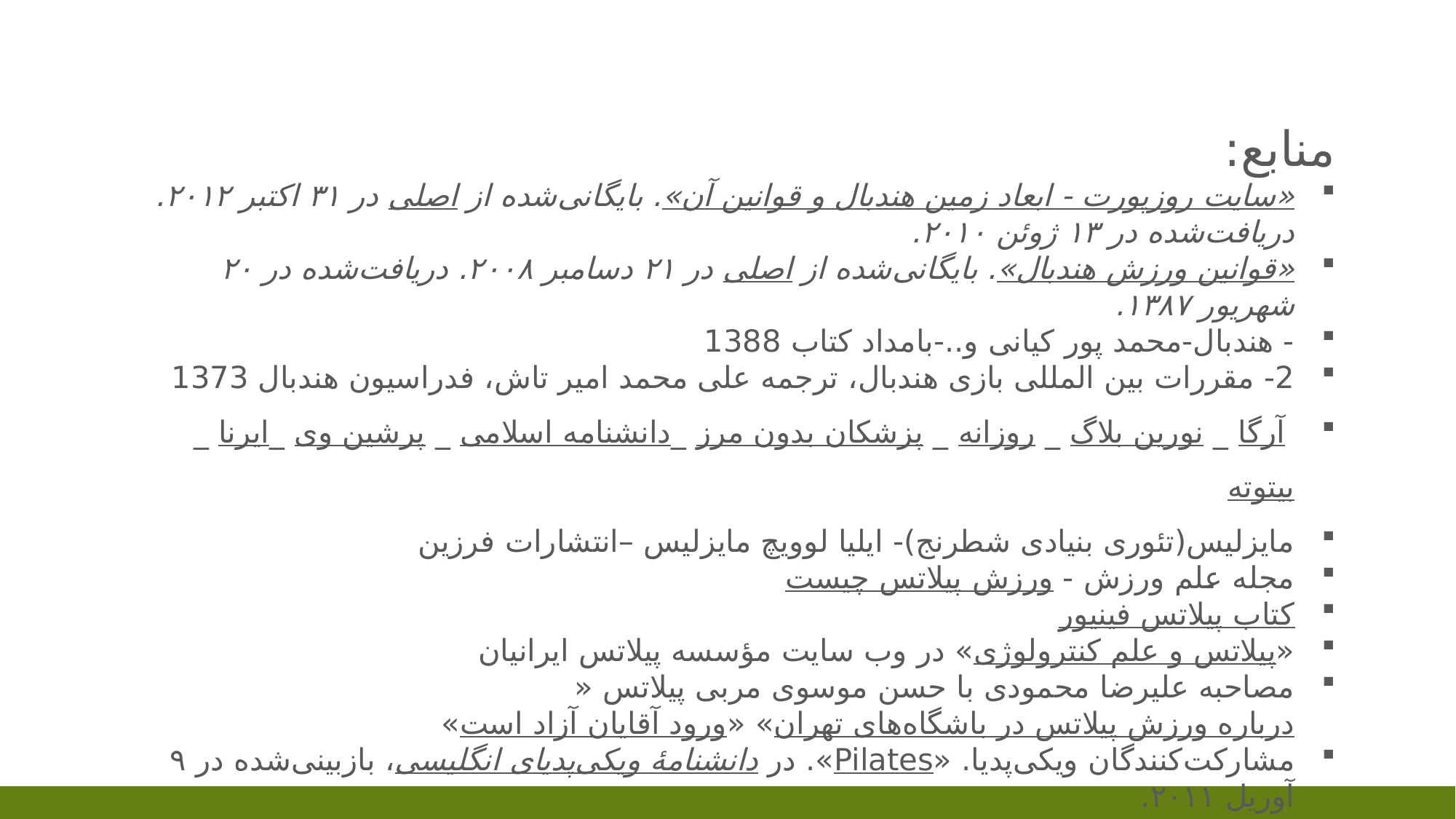

منابع:
«سایت روزپورت - ابعاد زمین هندبال و قوانین آن». بایگانی‌شده از اصلی در ۳۱ اکتبر ۲۰۱۲. دریافت‌شده در ۱۳ ژوئن ۲۰۱۰.
«قوانین ورزش هندبال». بایگانی‌شده از اصلی در ۲۱ دسامبر ۲۰۰۸. دریافت‌شده در ۲۰ شهریور ۱۳۸۷.
- هندبال-محمد پور کیانی و..-بامداد کتاب 1388
2- مقررات بین المللی بازی هندبال، ترجمه علی محمد امیر تاش، فدراسیون هندبال 1373
 آرگا _ نورین بلاگ _ روزانه _ پزشکان بدون مرز _دانشنامه اسلامی _ پرشین وی _ایرنا _ بیتوته
مایزلیس(تئوری بنیادی شطرنج)- ایلیا لوویچ مایزلیس –انتشارات فرزین
مجله علم ورزش - ورزش پیلاتس چیست
کتاب پیلاتس فینیور
«پیلاتس و علم کنترولوژی» در وب سایت مؤسسه پیلاتس ایرانیان
مصاحبه علیرضا محمودی با حسن موسوی مربی پیلاتس «درباره ورزش پیلاتس در باشگاه‌های تهران» «ورود آقایان آزاد است»
مشارکت‌کنندگان ویکی‌پدیا. «Pilates». در دانشنامهٔ ویکی‌پدیای انگلیسی، بازبینی‌شده در ۹ آوریل ۲۰۱۱.
متد ورزش پیلاتس در مجله اینترنتی فریا
 «ورزش پیلاتس برای چه افرادی مناسب نیست؟».